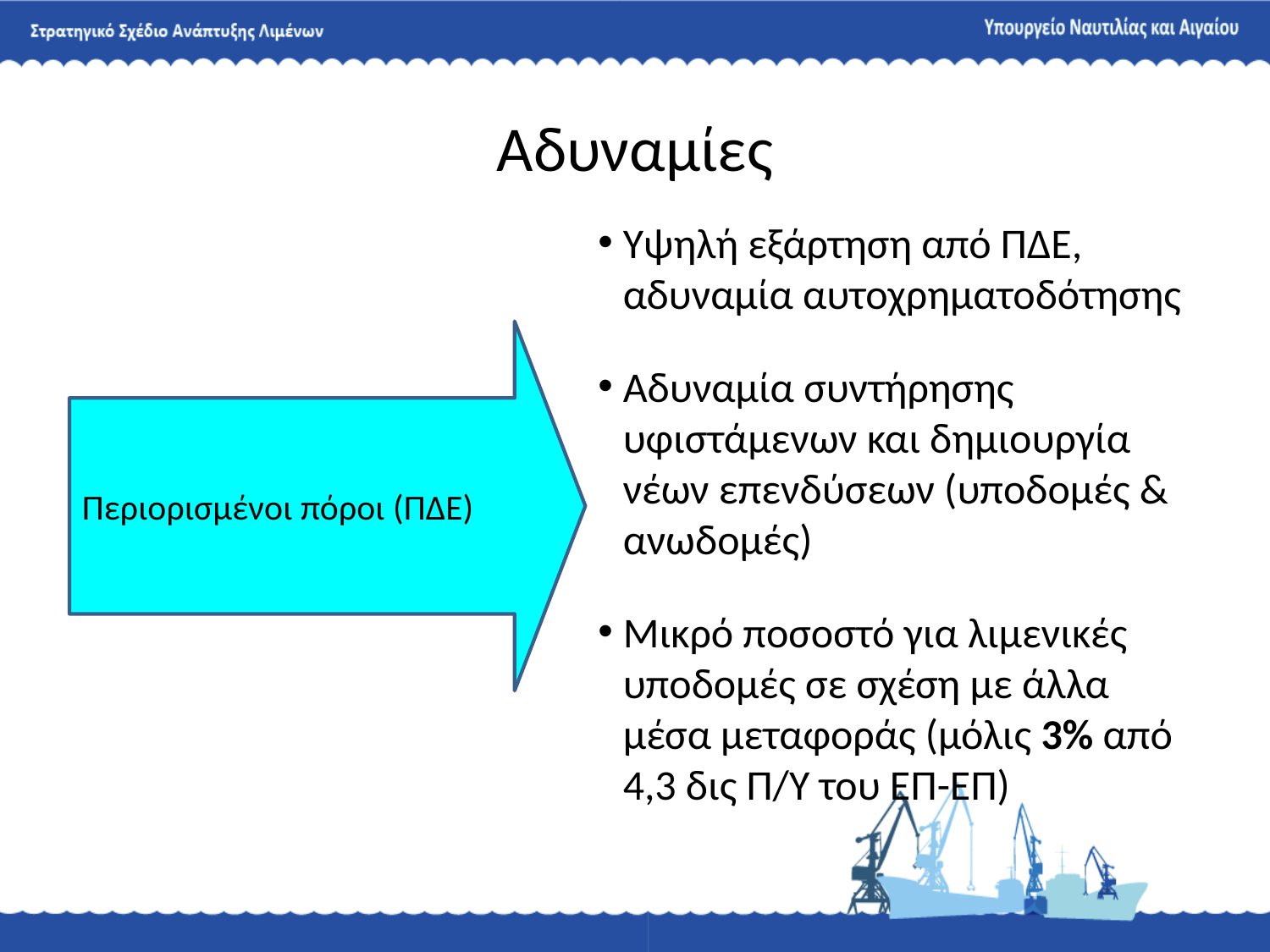

# Αδυναμίες

Υψηλή εξάρτηση από ΠΔΕ, αδυναμία αυτοχρηματοδότησης

Αδυναμία συντήρησης υφιστάμενων και δημιουργία νέων επενδύσεων (υποδομές & ανωδομές)

Μικρό ποσοστό για λιμενικές υποδομές σε σχέση με άλλα μέσα μεταφοράς (μόλις 3% από 4,3 δις Π/Υ του ΕΠ-ΕΠ)

Περιορισμένοι πόροι (ΠΔΕ)